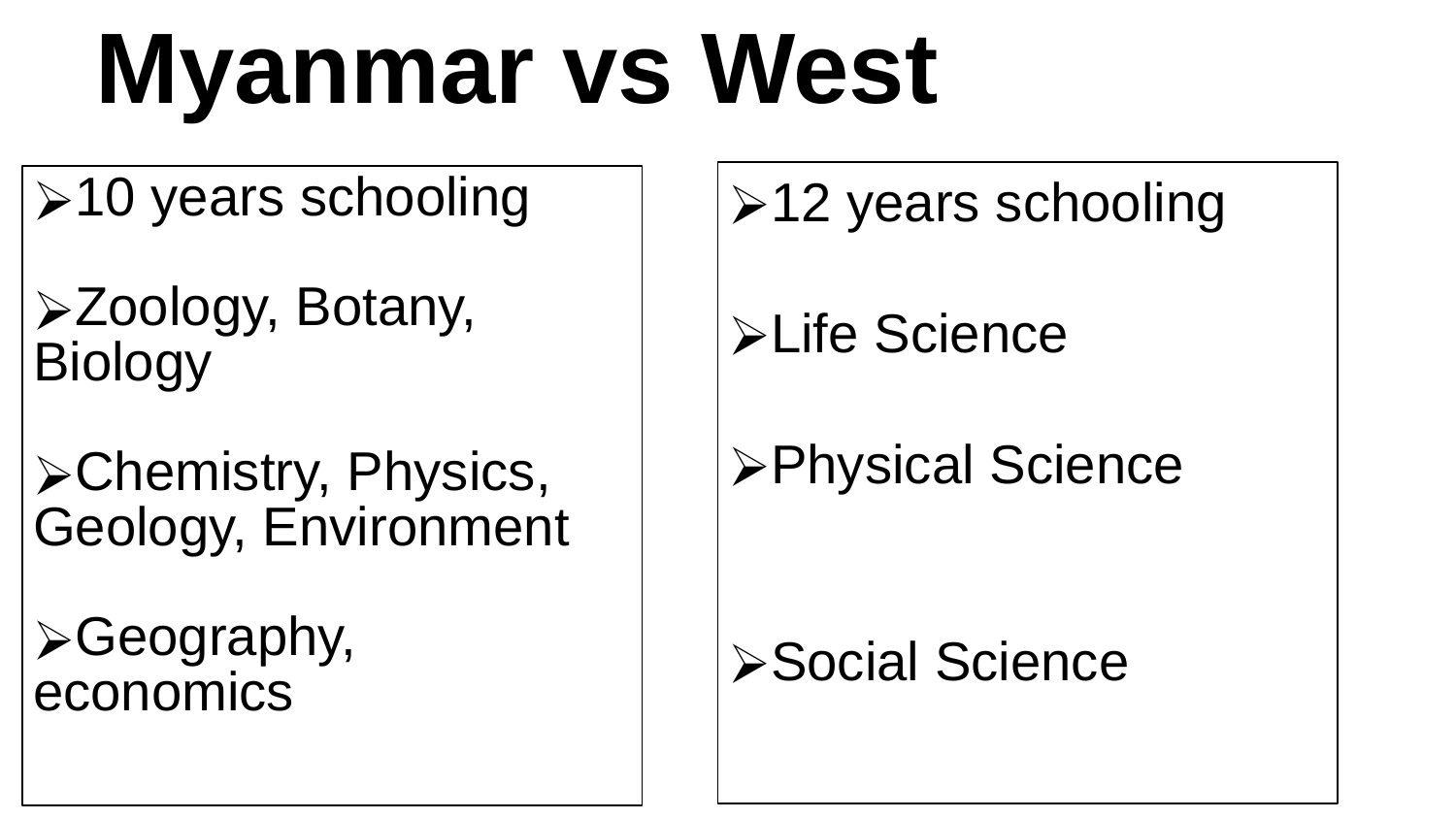

Myanmar vs West
12 years schooling

Life Science

Physical Science

Social Science
10 years schooling

Zoology, Botany, Biology

Chemistry, Physics, Geology, Environment

Geography, economics